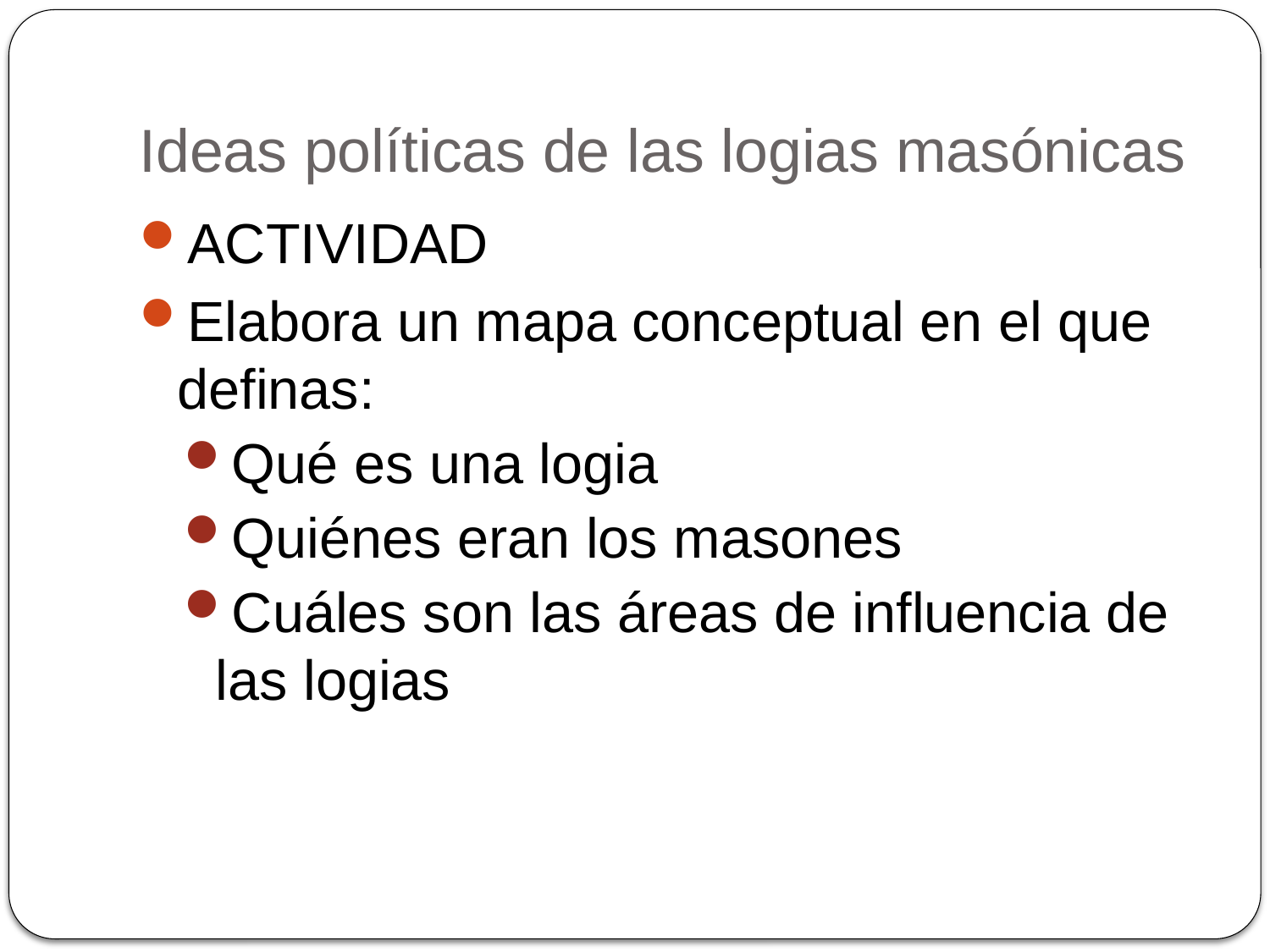

# Ideas políticas de las logias masónicas
ACTIVIDAD
Elabora un mapa conceptual en el que definas:
Qué es una logia
Quiénes eran los masones
Cuáles son las áreas de influencia de las logias